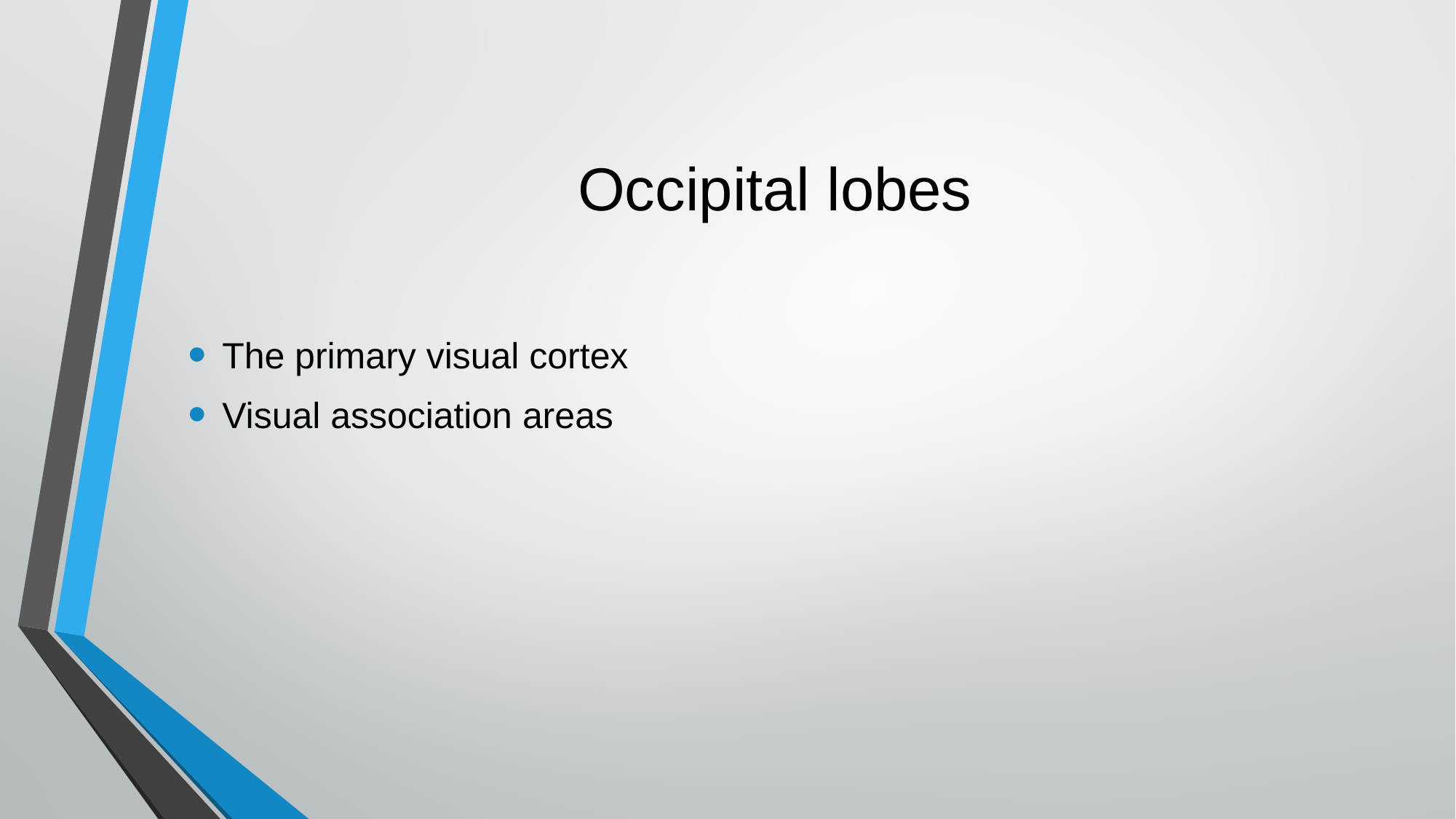

# Occipital lobes
The primary visual cortex
Visual association areas